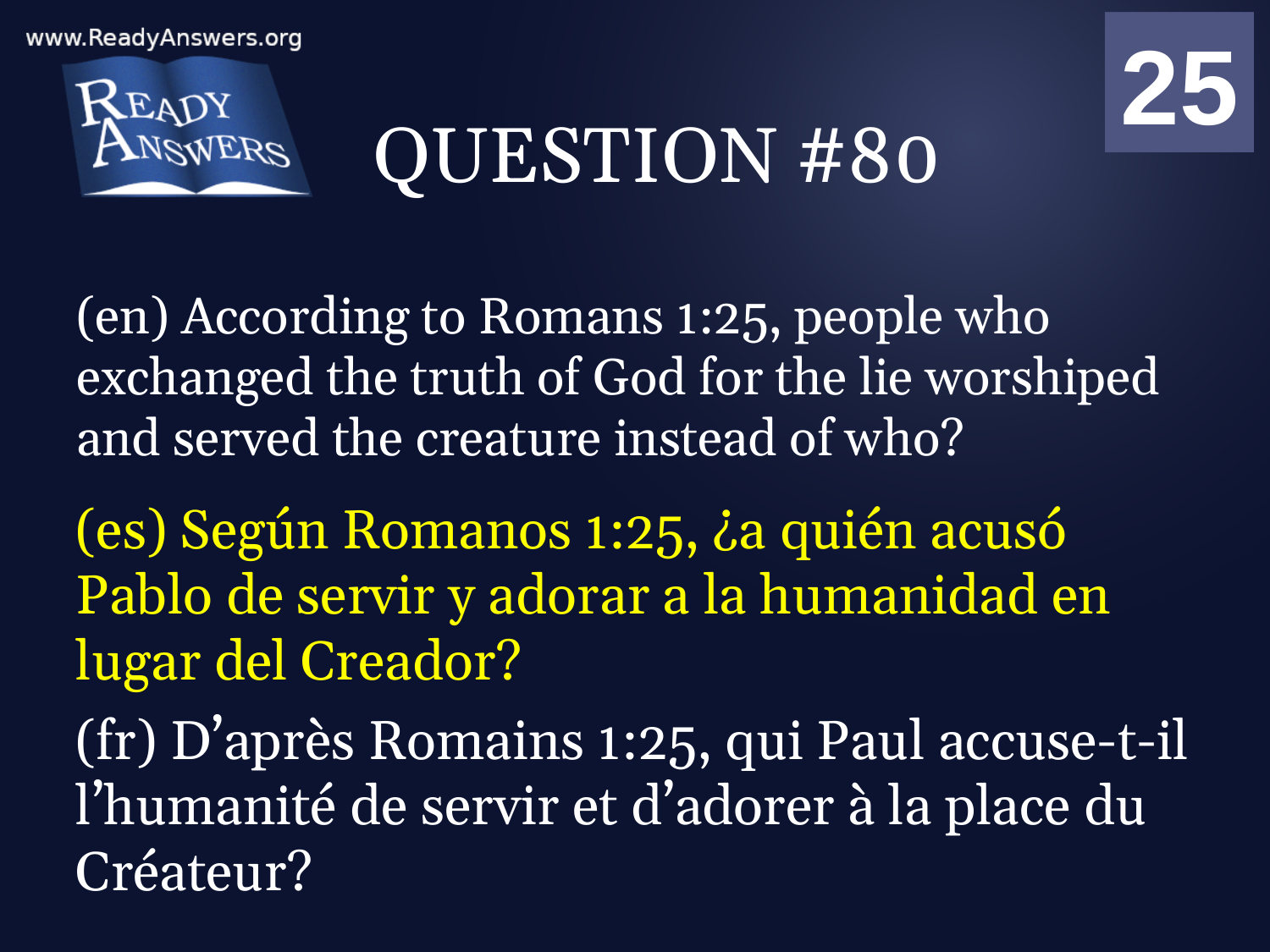

01
02
03
04
05
06
07
08
09
10
11
12
13
14
15
16
17
18
19
20
21
22
23
24
25
00
# QUESTION #80
(en) According to Romans 1:25, people who exchanged the truth of God for the lie worshiped and served the creature instead of who?
(es) Según Romanos 1:25, ¿a quién acusó Pablo de servir y adorar a la humanidad en lugar del Creador?
(fr) D’après Romains 1:25, qui Paul accuse-t-il l’humanité de servir et d’adorer à la place du Créateur?